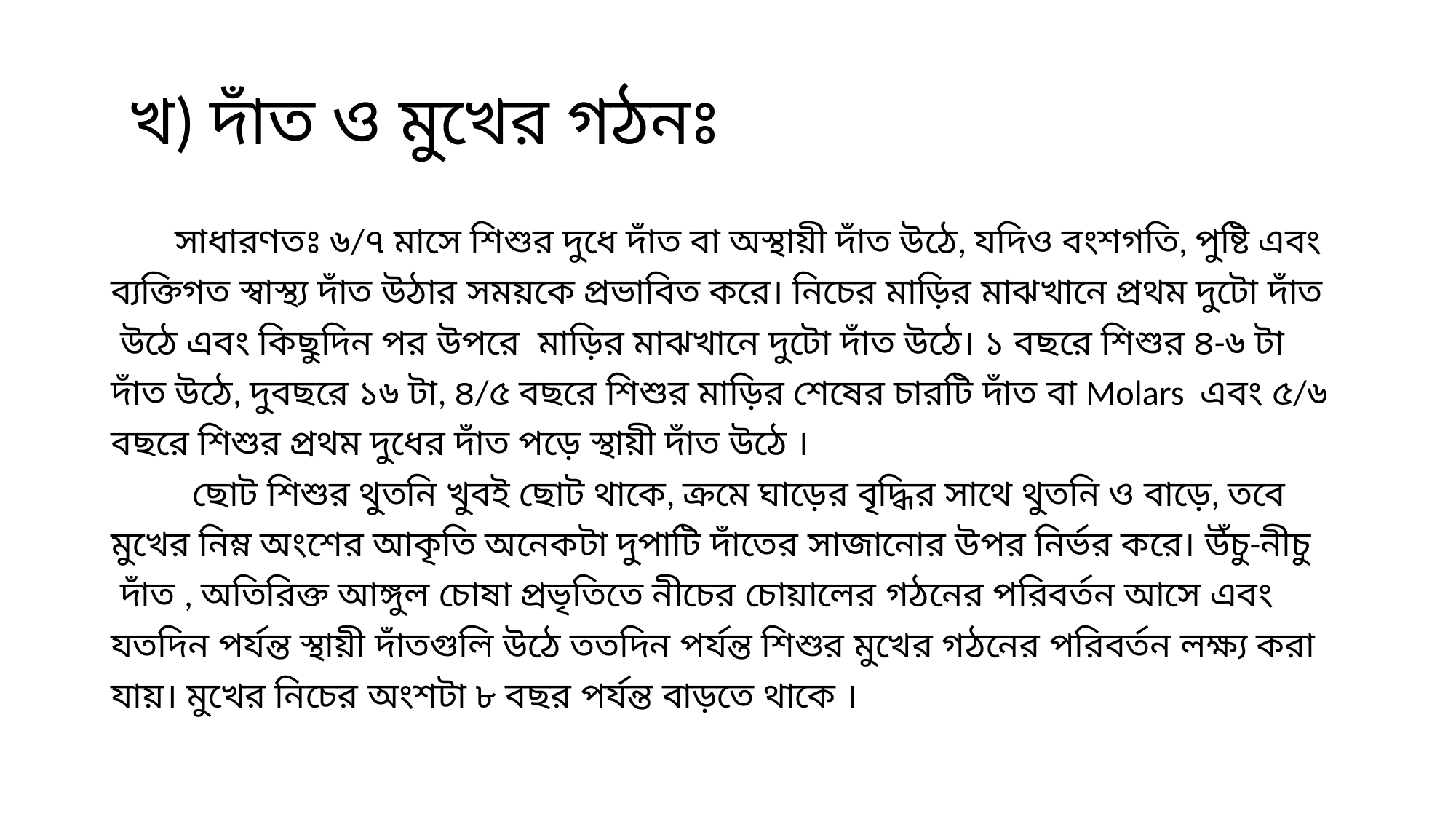

# খ) দাঁত ও মুখের গঠনঃ
       সাধারণতঃ ৬/৭ মাসে শিশুর দুধে দাঁত বা অস্থায়ী দাঁত উঠে, যদিও বংশগতি, পুষ্টি এবং
ব্যক্তিগত স্বাস্থ্য দাঁত উঠার সময়কে প্রভাবিত করে। নিচের মাড়ির মাঝখানে প্রথম দুটো দাঁত
 উঠে এবং কিছুদিন পর উপরে  মাড়ির মাঝখানে দুটো দাঁত উঠে। ১ বছরে শিশুর ৪-৬ টা
দাঁত উঠে, দুবছরে ১৬ টা, ৪/৫ বছরে শিশুর মাড়ির শেষের চারটি দাঁত বা Molars  এবং ৫/৬
বছরে শিশুর প্রথম দুধের দাঁত পড়ে স্থায়ী দাঁত উঠে ।
         ছোট শিশুর থুতনি খুবই ছোট থাকে, ক্রমে ঘাড়ের বৃদ্ধির সাথে থুতনি ও বাড়ে, তবে
মুখের নিম্ন অংশের আকৃতি অনেকটা দুপাটি দাঁতের সাজানোর উপর নির্ভর করে। উঁচু-নীচু
 দাঁত , অতিরিক্ত আঙ্গুল চোষা প্রভৃতিতে নীচের চোয়ালের গঠনের পরিবর্তন আসে এবং
যতদিন পর্যন্ত স্থায়ী দাঁতগুলি উঠে ততদিন পর্যন্ত শিশুর মুখের গঠনের পরিবর্তন লক্ষ্য করা
যায়। মুখের নিচের অংশটা ৮ বছর পর্যন্ত বাড়তে থাকে ।